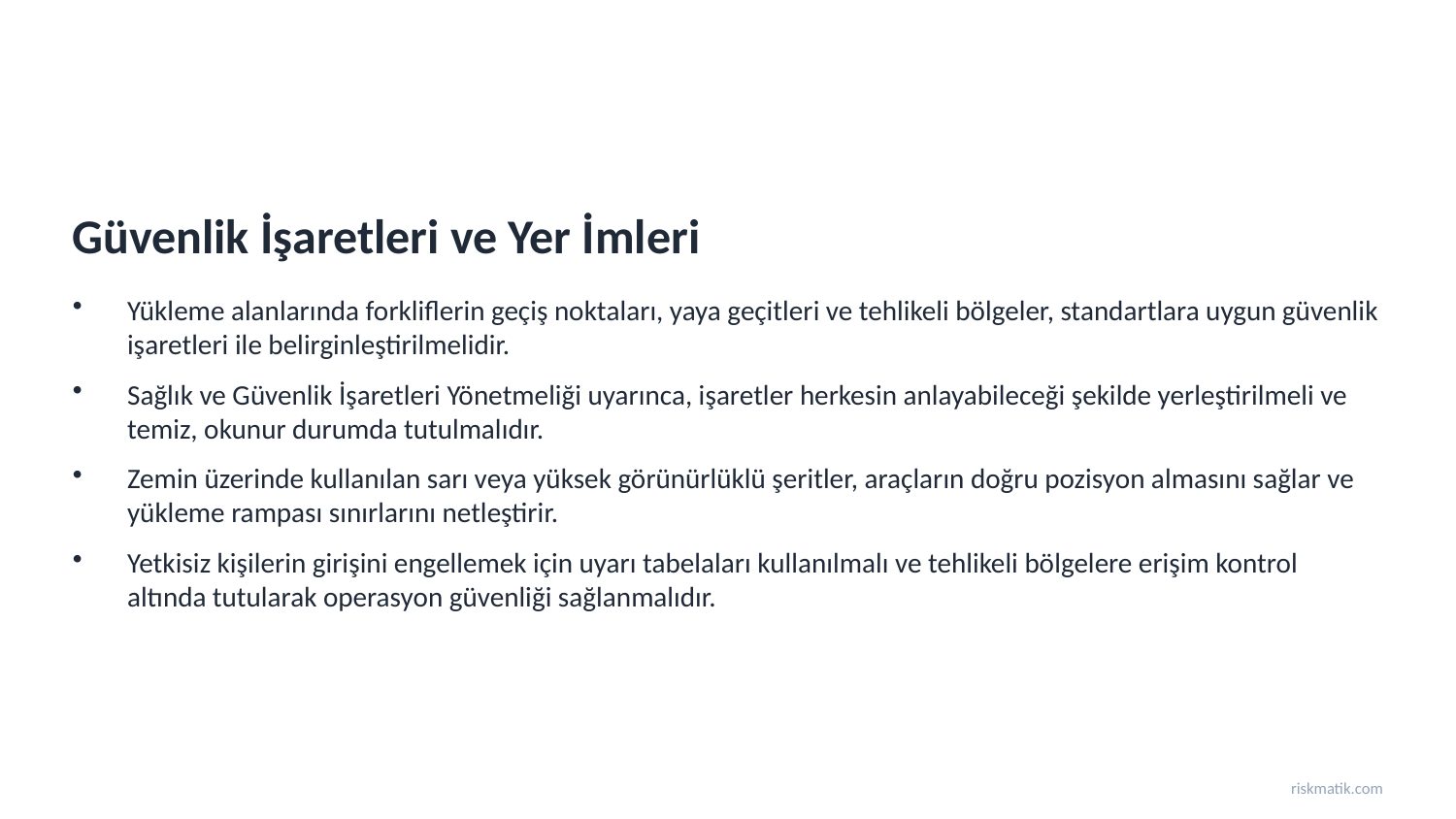

Güvenlik İşaretleri ve Yer İmleri
Yükleme alanlarında forkliflerin geçiş noktaları, yaya geçitleri ve tehlikeli bölgeler, standartlara uygun güvenlik işaretleri ile belirginleştirilmelidir.
Sağlık ve Güvenlik İşaretleri Yönetmeliği uyarınca, işaretler herkesin anlayabileceği şekilde yerleştirilmeli ve temiz, okunur durumda tutulmalıdır.
Zemin üzerinde kullanılan sarı veya yüksek görünürlüklü şeritler, araçların doğru pozisyon almasını sağlar ve yükleme rampası sınırlarını netleştirir.
Yetkisiz kişilerin girişini engellemek için uyarı tabelaları kullanılmalı ve tehlikeli bölgelere erişim kontrol altında tutularak operasyon güvenliği sağlanmalıdır.
riskmatik.com